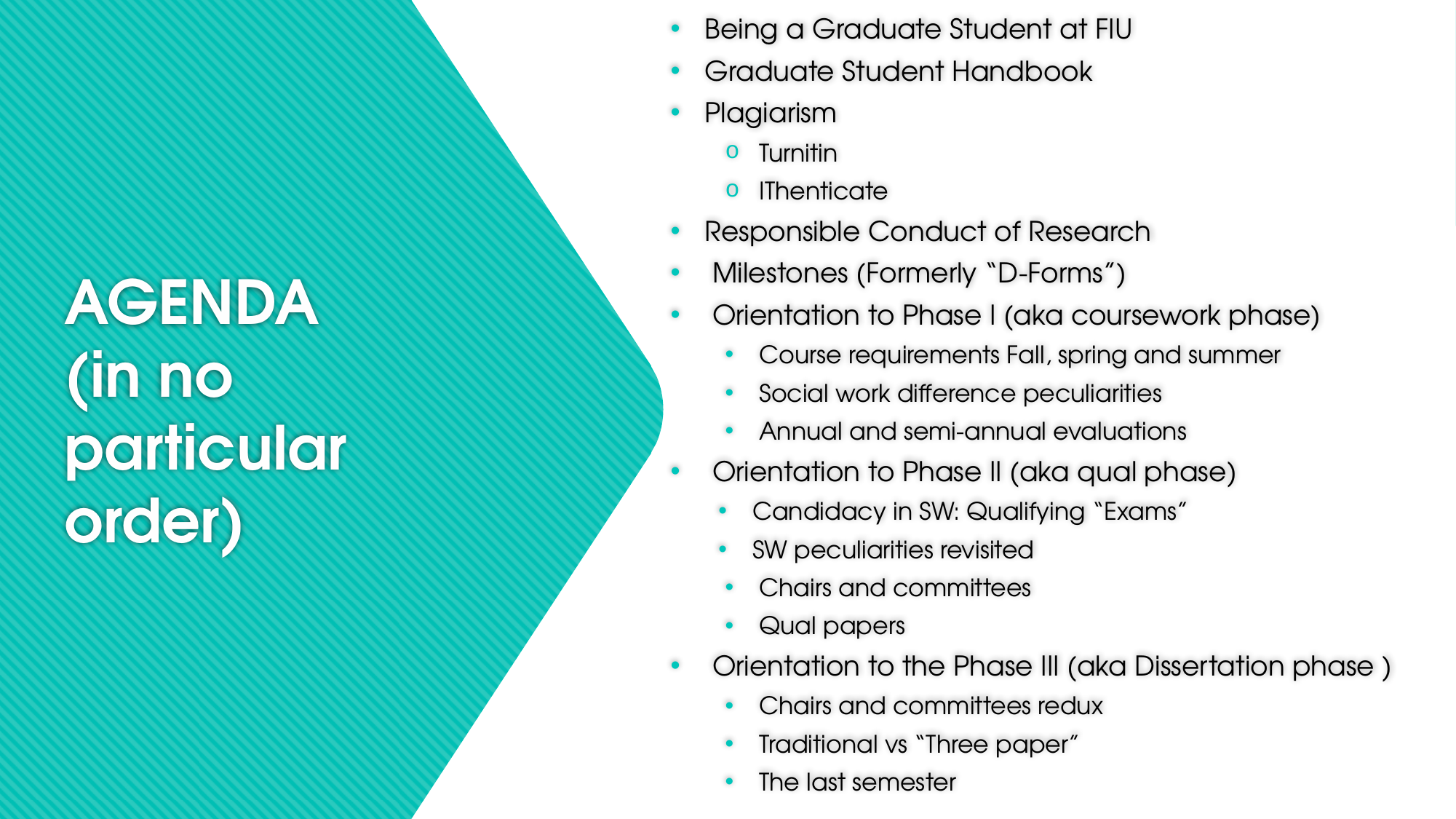

Being a Graduate Student at FIU
Graduate Student Handbook
Plagiarism
Turnitin
IThenticate
Responsible Conduct of Research
 Milestones (Formerly “D-Forms”)
 Orientation to Phase I (aka coursework phase)
Course requirements Fall, spring and summer
Social work difference peculiarities
Annual and semi-annual evaluations
 Orientation to Phase II (aka qual phase)
Candidacy in SW: Qualifying “Exams”
SW peculiarities revisited
Chairs and committees
Qual papers
 Orientation to the Phase III (aka Dissertation phase )
Chairs and committees redux
Traditional vs “Three paper”
The last semester

# AGENDA (in no particular order)